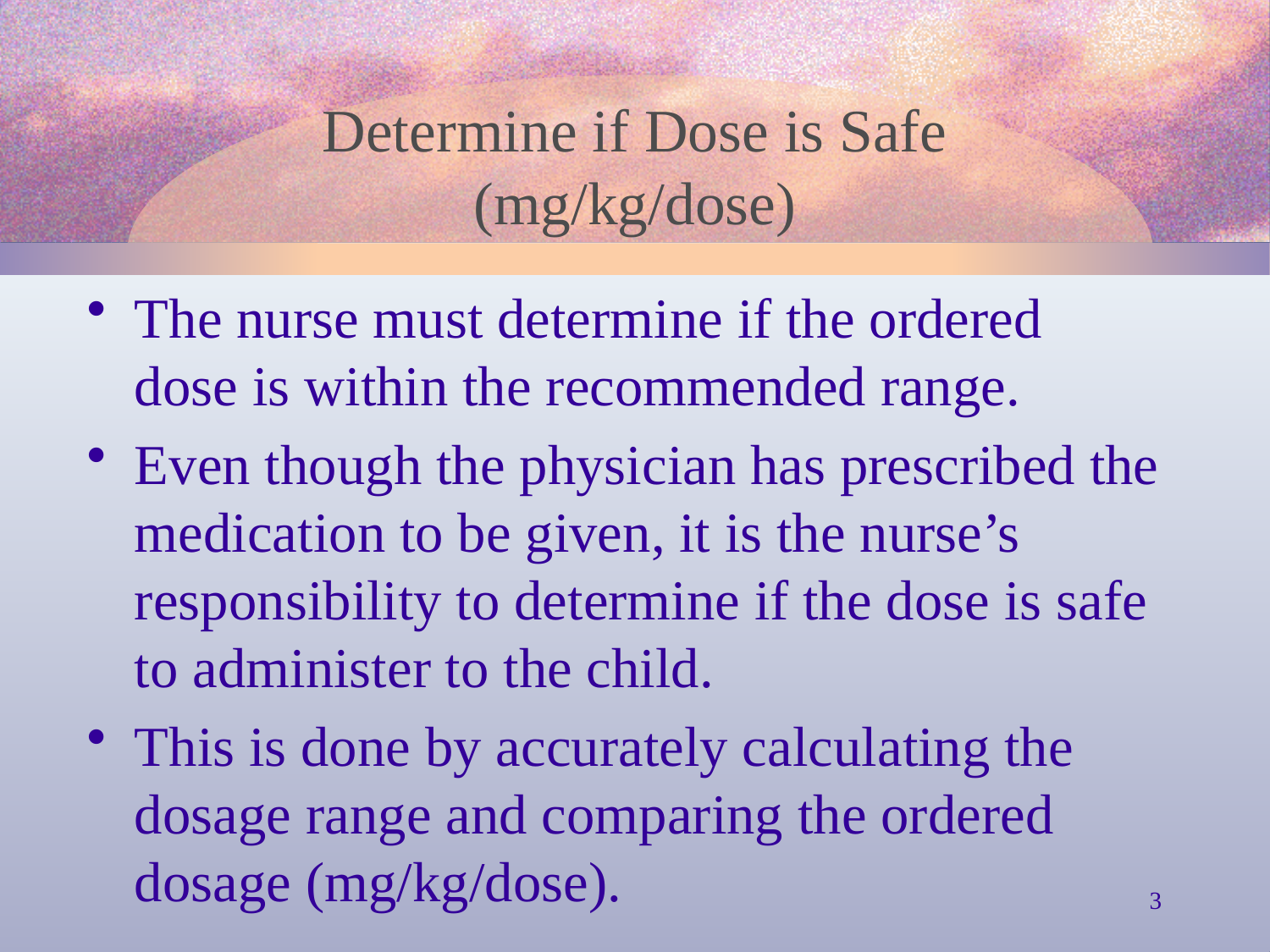

# Determine if Dose is Safe (mg/kg/dose)
The nurse must determine if the ordered dose is within the recommended range.
Even though the physician has prescribed the medication to be given, it is the nurse’s responsibility to determine if the dose is safe to administer to the child.
This is done by accurately calculating the dosage range and comparing the ordered dosage (mg/kg/dose).
3